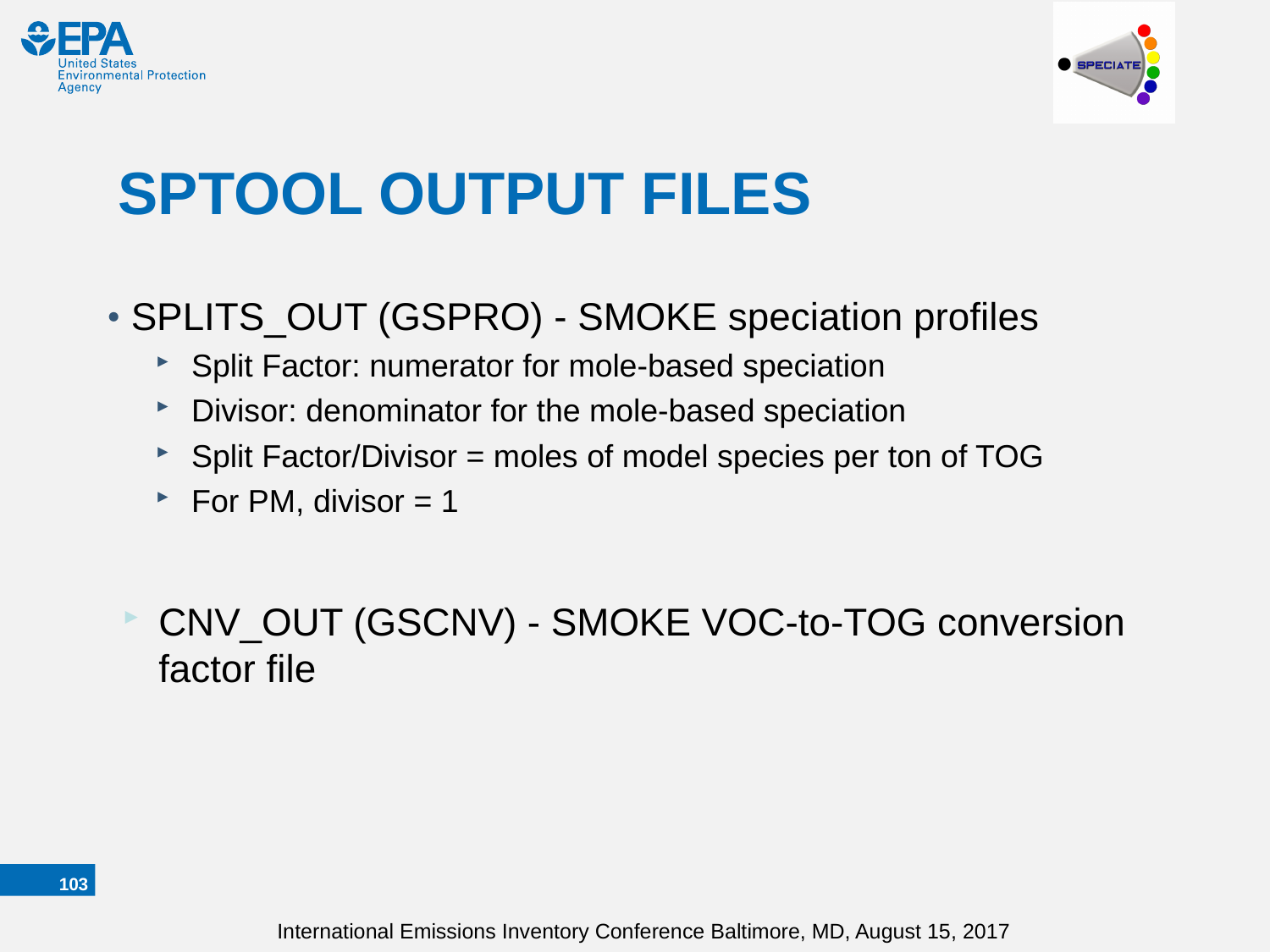

# SPTOOL OUTPUT FILES
SPLITS_OUT (GSPRO) - SMOKE speciation profiles
Split Factor: numerator for mole-based speciation
Divisor: denominator for the mole-based speciation
Split Factor/Divisor = moles of model species per ton of TOG
For PM, divisor = 1

CNV_OUT (GSCNV) - SMOKE VOC-to-TOG conversion factor file

103
International Emissions Inventory Conference Baltimore, MD, August 15, 2017